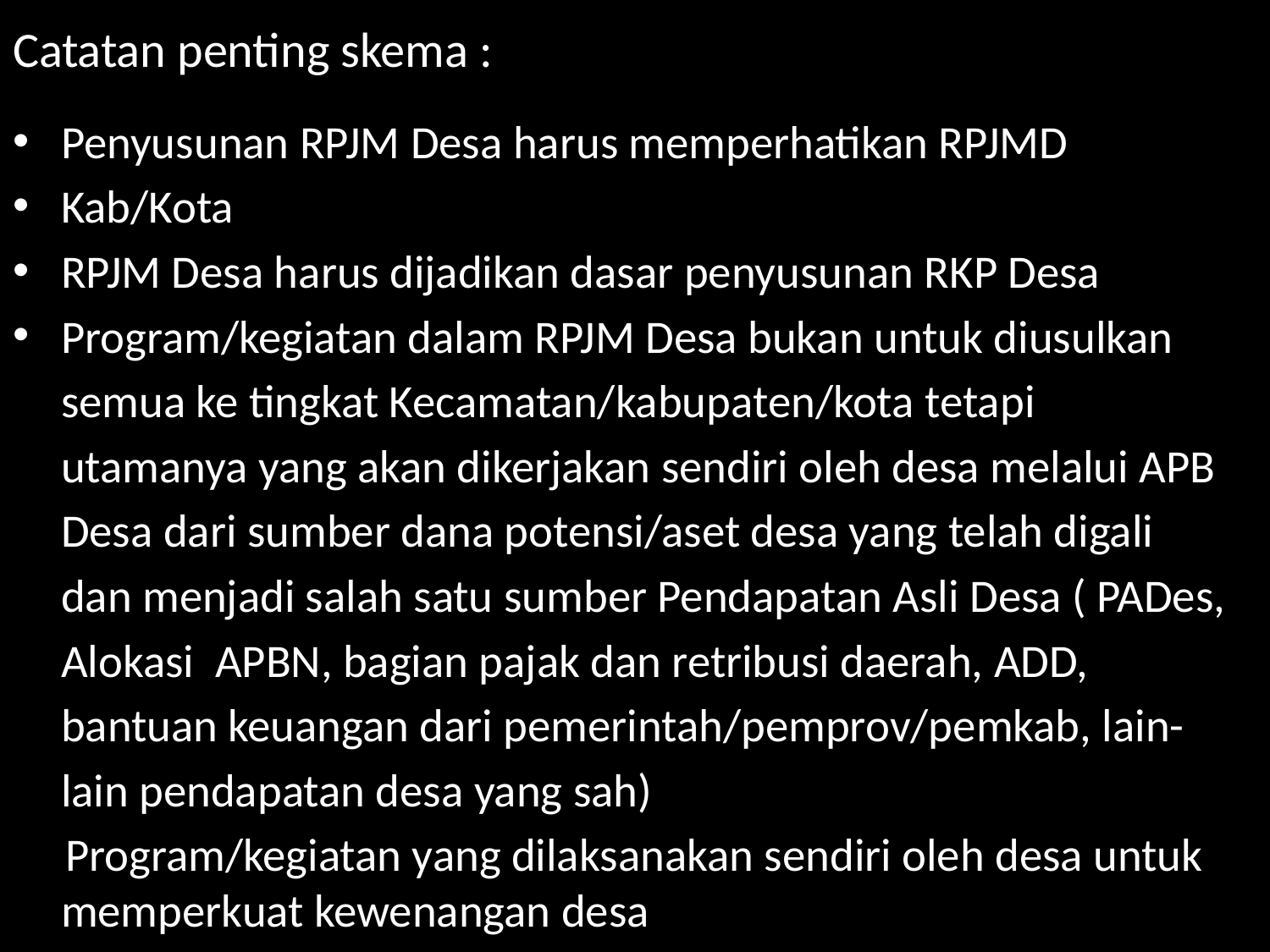

# Catatan penting skema :
Penyusunan RPJM Desa harus memperhatikan RPJMD
Kab/Kota
RPJM Desa harus dijadikan dasar penyusunan RKP Desa
Program/kegiatan dalam RPJM Desa bukan untuk diusulkan
	semua ke tingkat Kecamatan/kabupaten/kota tetapi
	utamanya yang akan dikerjakan sendiri oleh desa melalui APB
	Desa dari sumber dana potensi/aset desa yang telah digali
	dan menjadi salah satu sumber Pendapatan Asli Desa ( PADes,
	Alokasi  APBN, bagian pajak dan retribusi daerah, ADD,
	bantuan keuangan dari pemerintah/pemprov/pemkab, lain-
	lain pendapatan desa yang sah)
     Program/kegiatan yang dilaksanakan sendiri oleh desa untuk memperkuat kewenangan desa